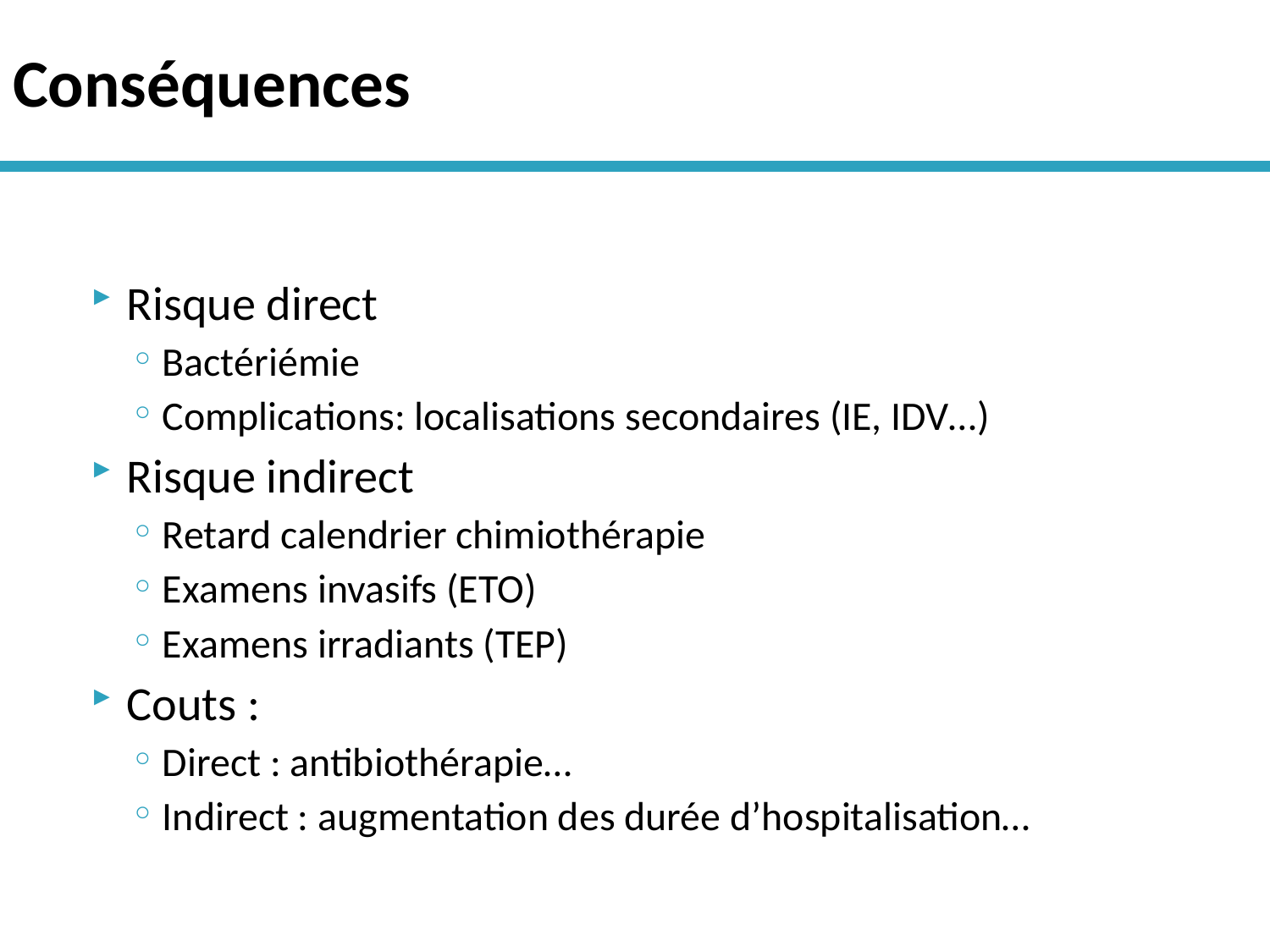

# Conséquences
Risque direct
Bactériémie
Complications: localisations secondaires (IE, IDV…)
Risque indirect
Retard calendrier chimiothérapie
Examens invasifs (ETO)
Examens irradiants (TEP)
Couts :
Direct : antibiothérapie…
Indirect : augmentation des durée d’hospitalisation…